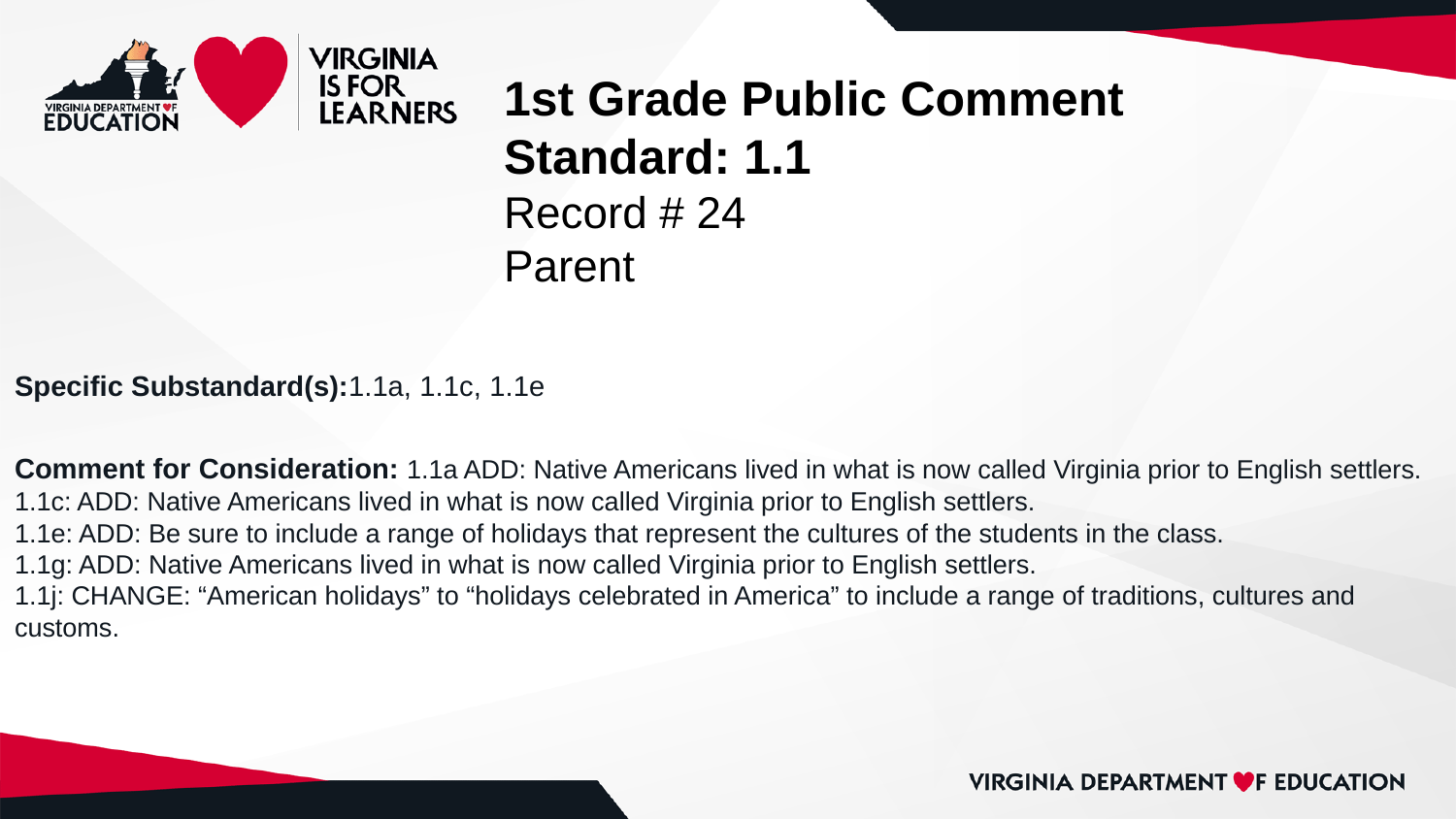

# 1st Grade Public Comment
Standard: 1.1
Record # 24
Parent

Specific Substandard(s):1.1a, 1.1c, 1.1e

Comment for Consideration: 1.1a ADD: Native Americans lived in what is now called Virginia prior to English settlers.
1.1c: ADD: Native Americans lived in what is now called Virginia prior to English settlers.
1.1e: ADD: Be sure to include a range of holidays that represent the cultures of the students in the class.
1.1g: ADD: Native Americans lived in what is now called Virginia prior to English settlers.
1.1j: CHANGE: “American holidays” to “holidays celebrated in America” to include a range of traditions, cultures and customs.